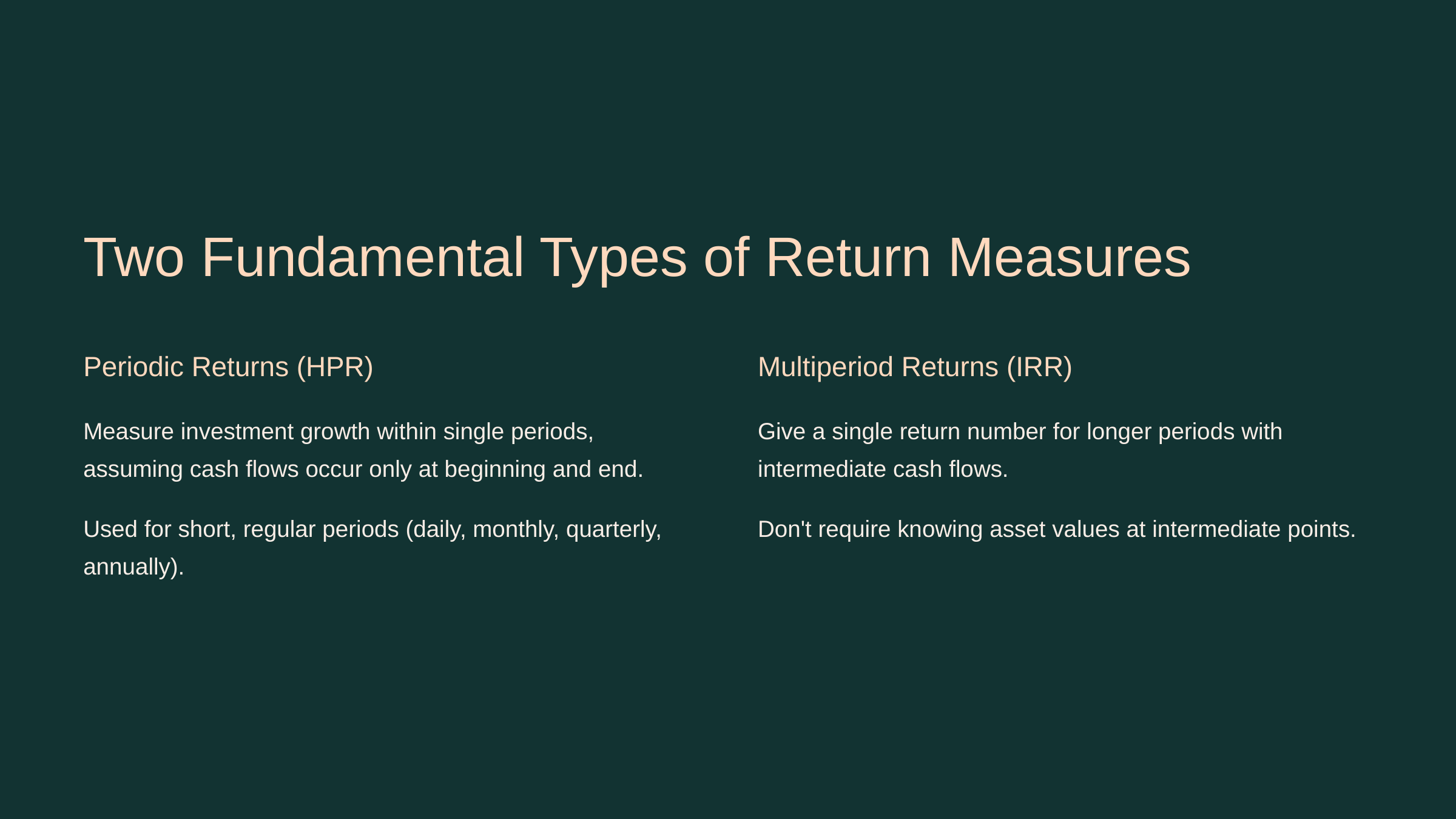

Two Fundamental Types of Return Measures
Periodic Returns (HPR)
Multiperiod Returns (IRR)
Measure investment growth within single periods, assuming cash flows occur only at beginning and end.
Give a single return number for longer periods with intermediate cash flows.
Used for short, regular periods (daily, monthly, quarterly, annually).
Don't require knowing asset values at intermediate points.